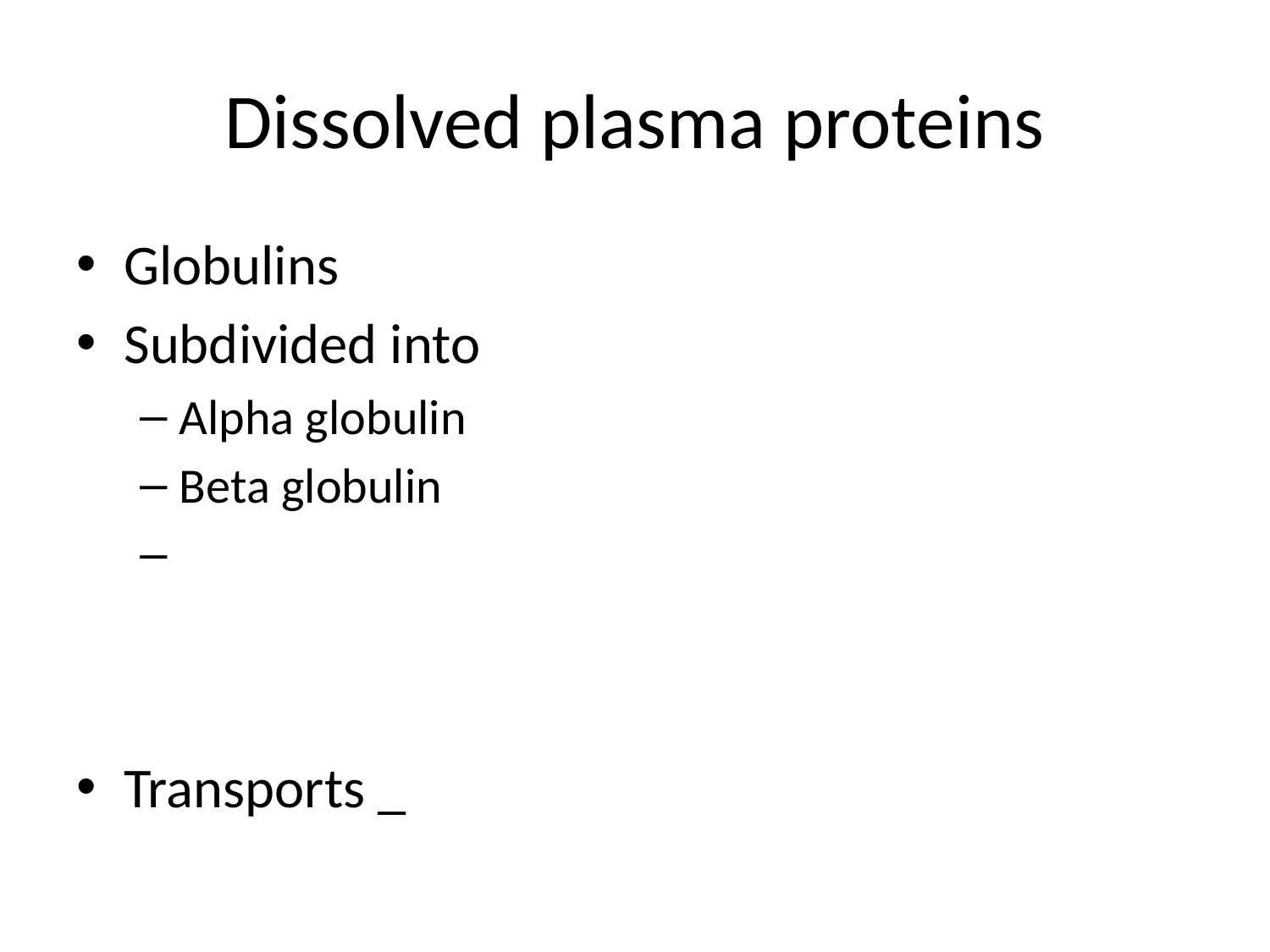

# Dissolved plasma proteins
Globulins
Subdivided into
Alpha globulin
Beta globulin

Transports _